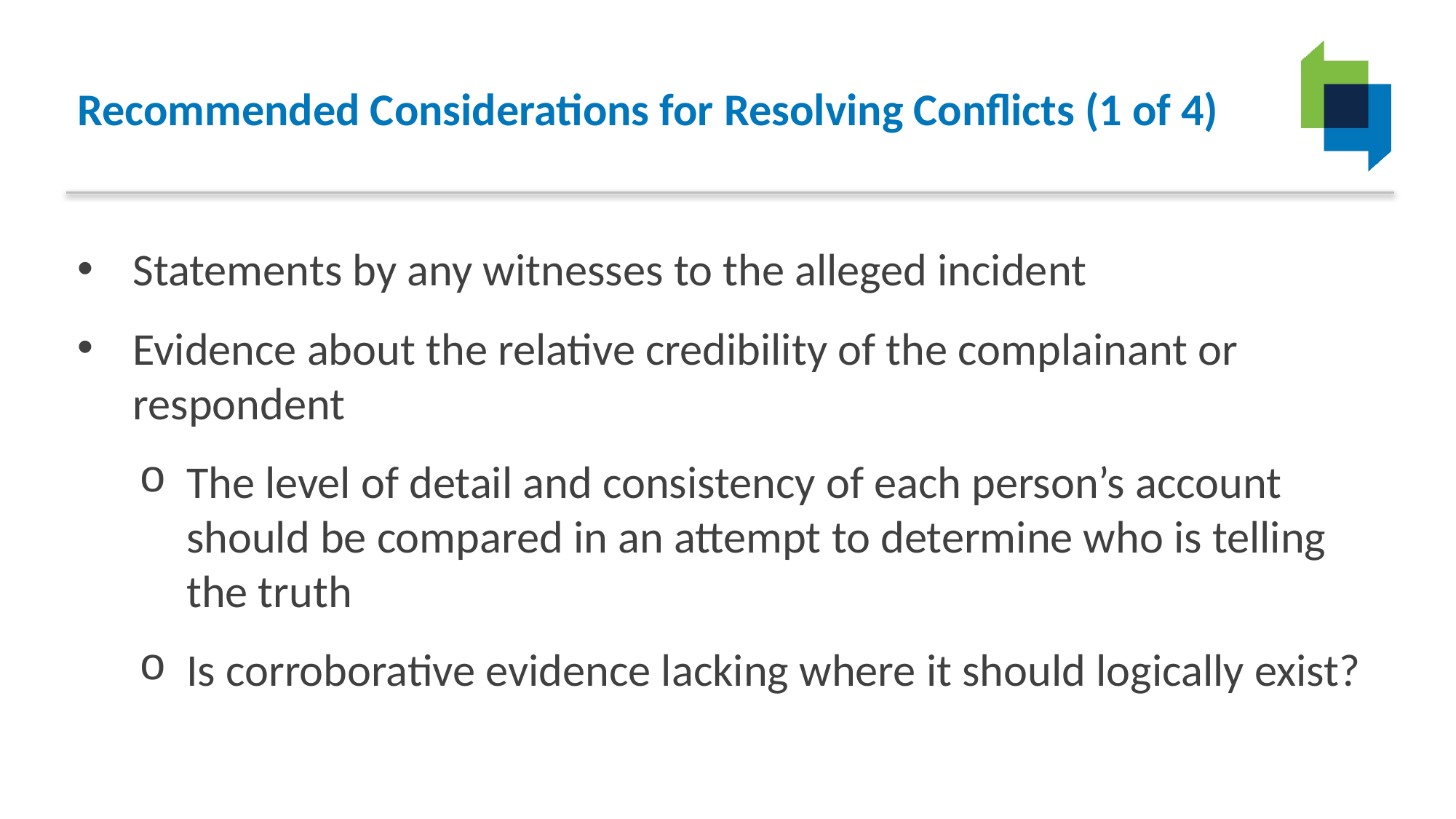

# Recommended Considerations for Resolving Conflicts (1 of 4)
Statements by any witnesses to the alleged incident
Evidence about the relative credibility of the complainant or respondent
The level of detail and consistency of each person’s account should be compared in an attempt to determine who is telling the truth
Is corroborative evidence lacking where it should logically exist?